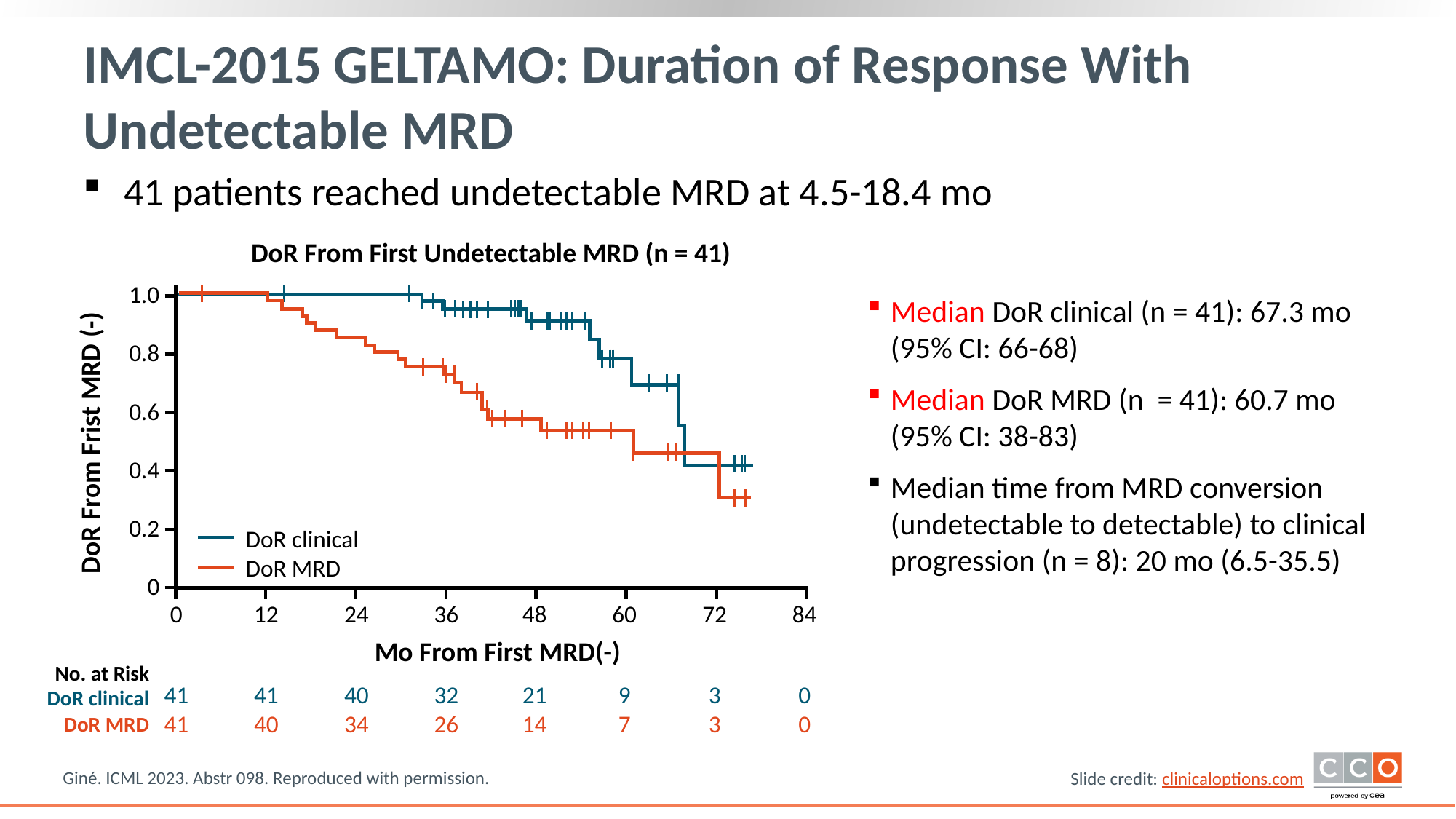

# IMCL-2015 GELTAMO: Duration of Response With Undetectable MRD
41 patients reached undetectable MRD at 4.5-18.4 mo

DoR From First Undetectable MRD (n = 41)
1.0

0.8
0.6
DoR From Frist MRD (-)
0.4
0.2
DoR clinical
DoR MRD
0
0
12
24
36
48
60
72
84
Mo From First MRD(-)
No. at Risk
DoR clinical
DoR MRD
41
41
41
40
40
34
32
26
21
14
9
7
3
3
0
0
Median DoR clinical (n = 41): 67.3 mo (95% CI: 66-68)
Median DoR MRD (n  = 41): 60.7 mo (95% CI: 38-83)
Median time from MRD conversion (undetectable to detectable) to clinical progression (n = 8): 20 mo (6.5-35.5)
Giné. ICML 2023. Abstr 098. Reproduced with permission.